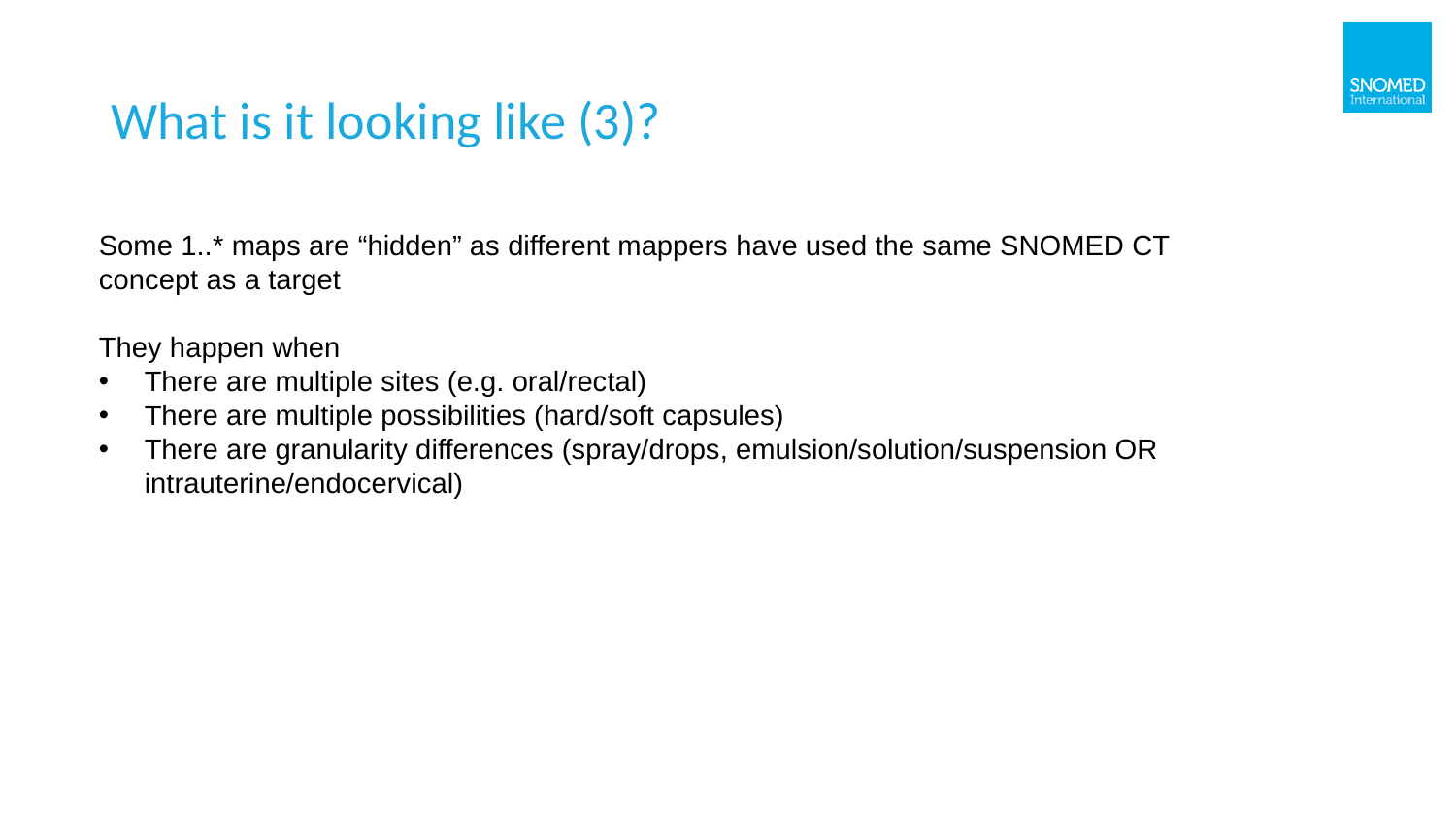

# What is it looking like (3)?
Some 1..* maps are “hidden” as different mappers have used the same SNOMED CT concept as a target

They happen when
There are multiple sites (e.g. oral/rectal)
There are multiple possibilities (hard/soft capsules)
There are granularity differences (spray/drops, emulsion/solution/suspension OR intrauterine/endocervical)